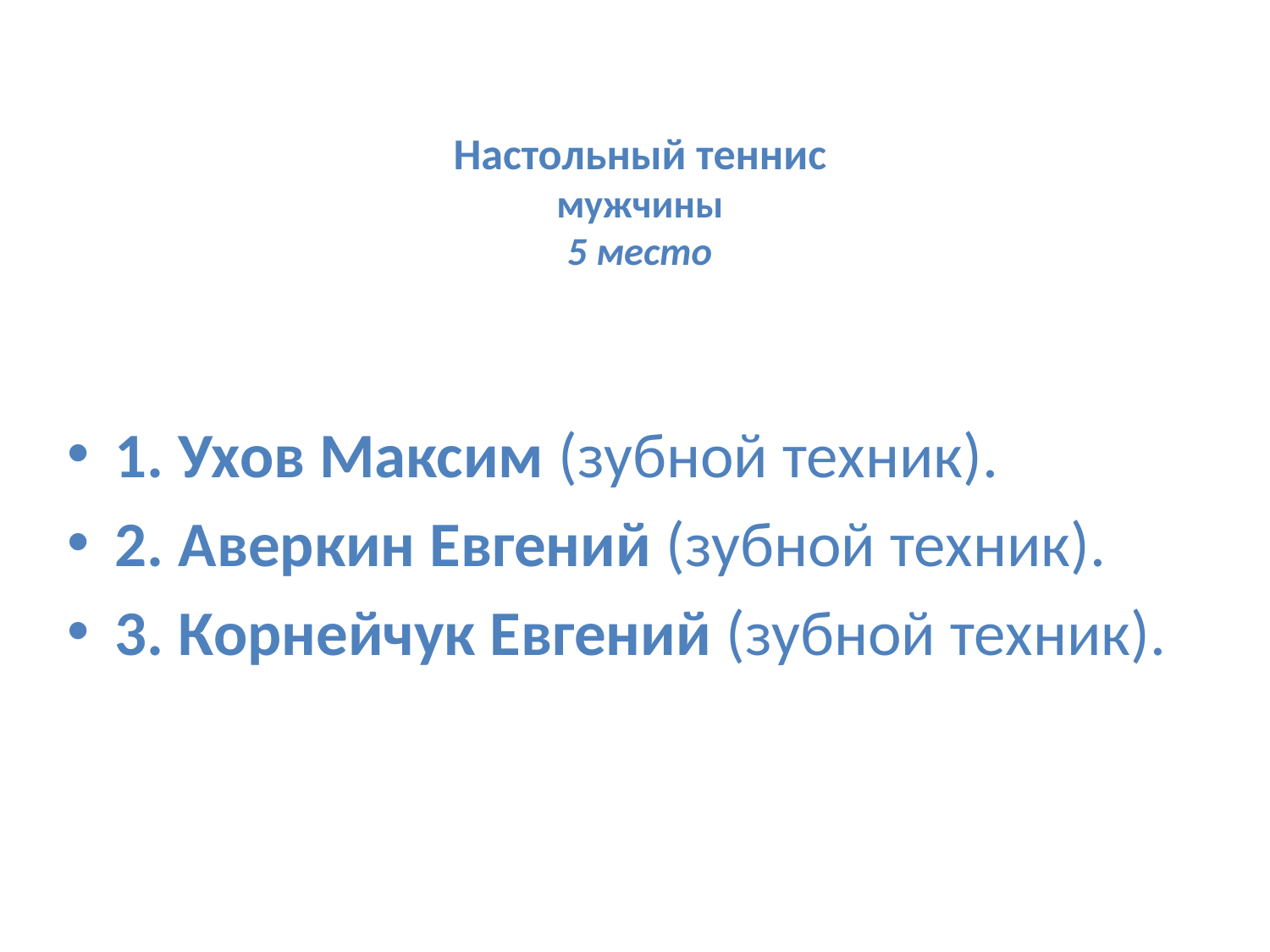

# Настольный теннис мужчины 5 место

1. Ухов Максим (зубной техник).
2. Аверкин Евгений (зубной техник).
3. Корнейчук Евгений (зубной техник).